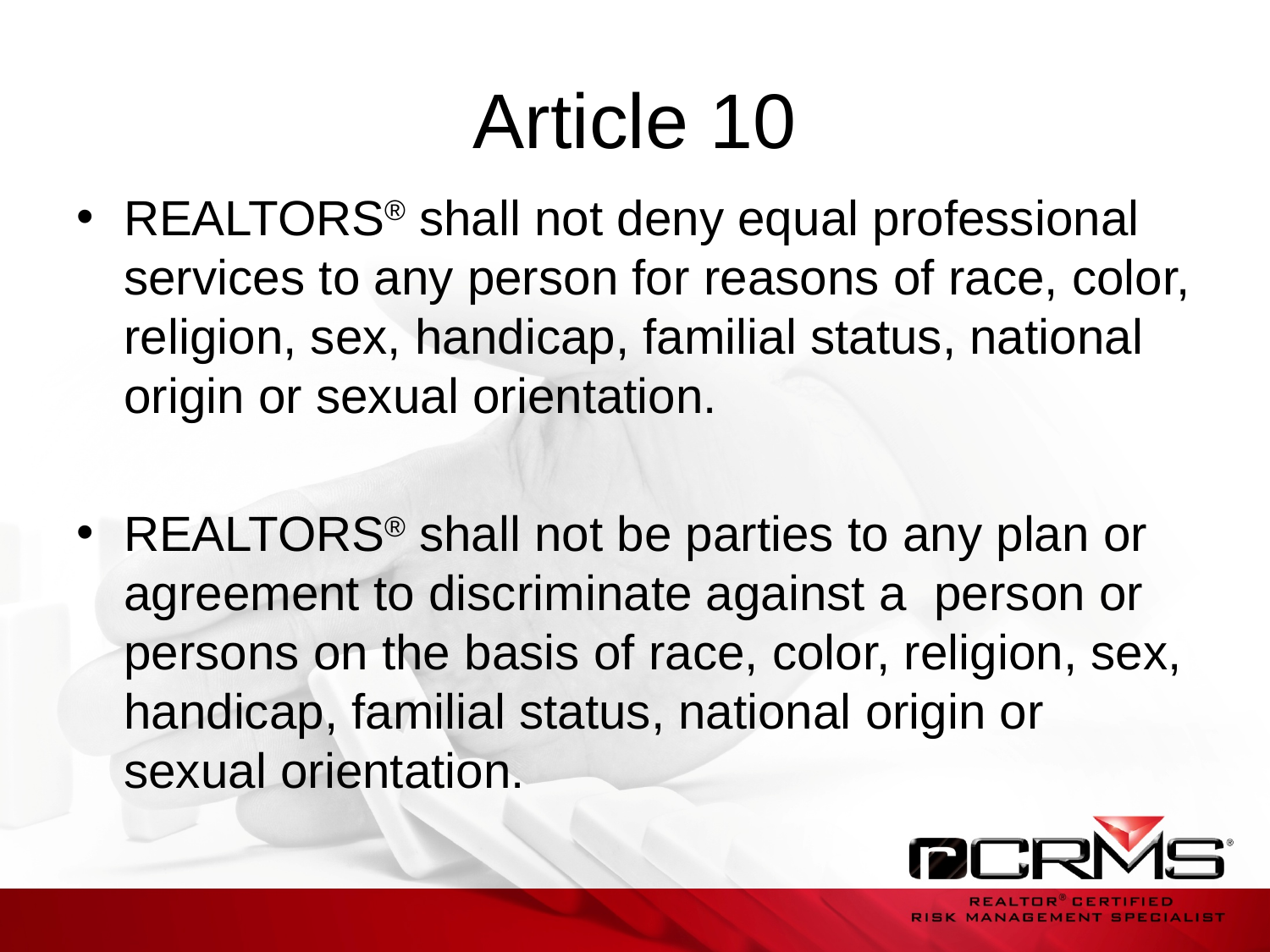

# Article 10
REALTORS® shall not deny equal professional services to any person for reasons of race, color, religion, sex, handicap, familial status, national origin or sexual orientation.

REALTORS® shall not be parties to any plan or agreement to discriminate against a  person or persons on the basis of race, color, religion, sex, handicap, familial status, national origin or sexual orientation.